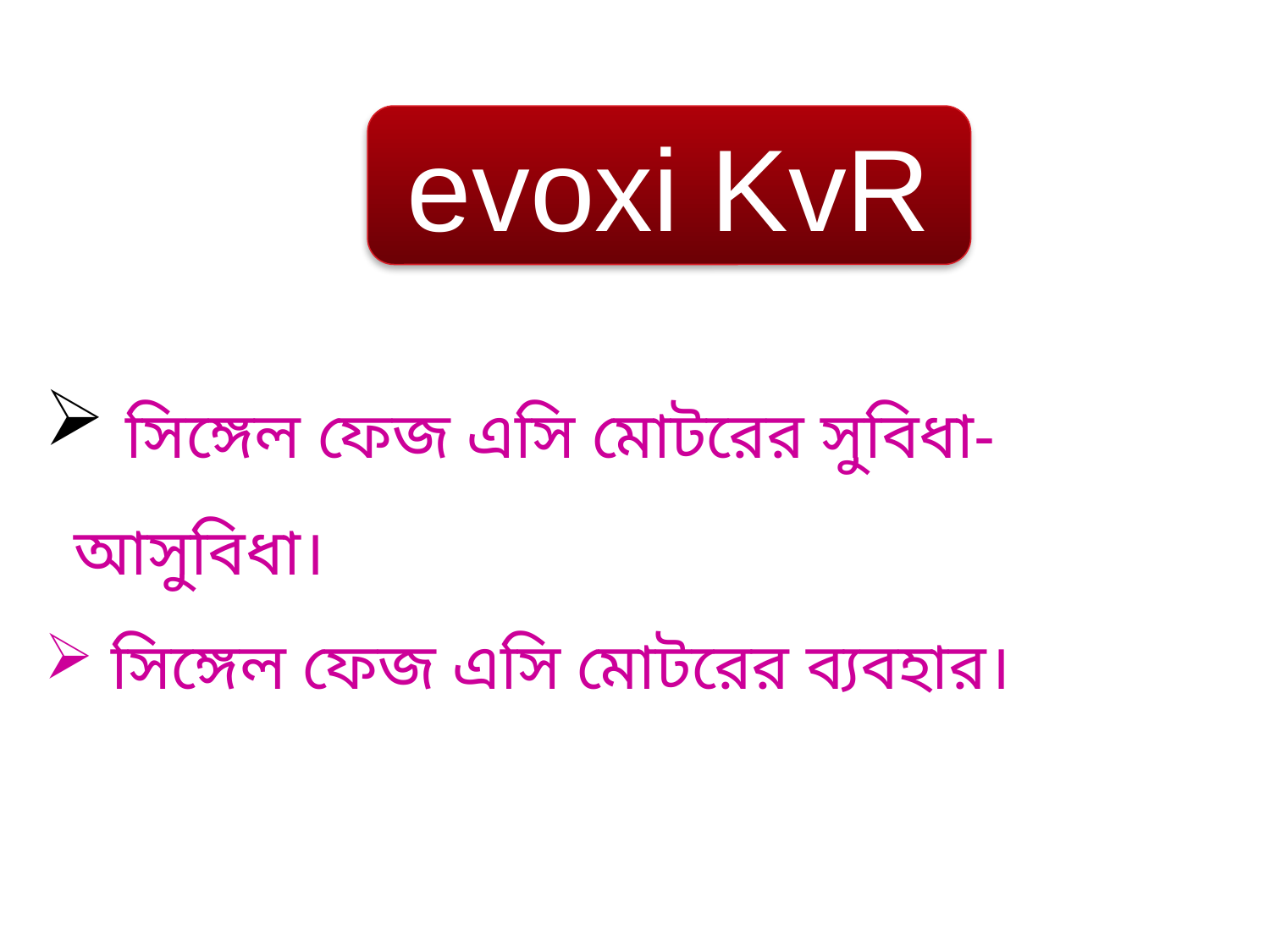

evoxi KvR
 সিঙ্গেল ফেজ এসি মোটরের সুবিধা-আসুবিধা।
 সিঙ্গেল ফেজ এসি মোটরের ব্যবহার।